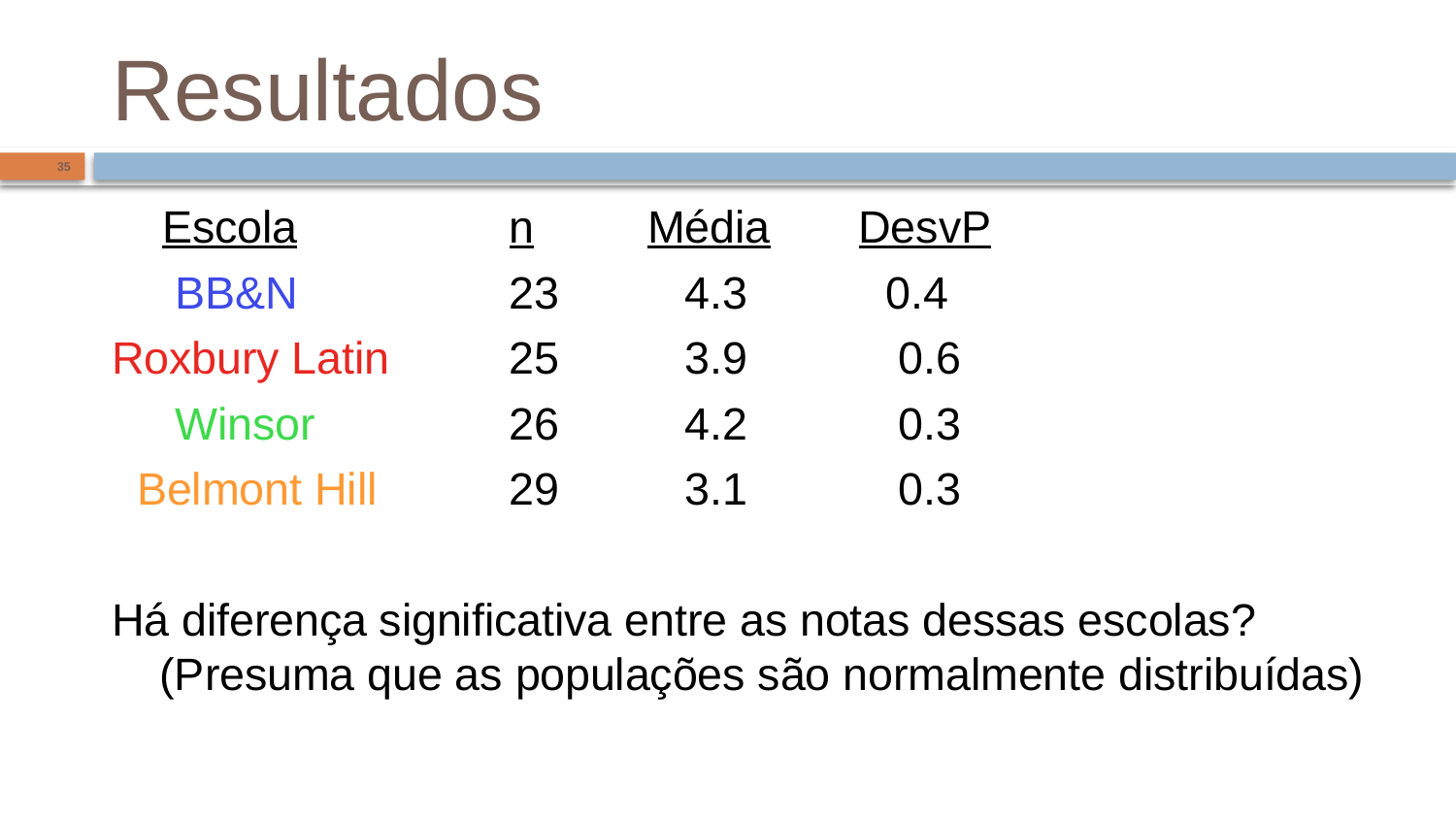

# Resultados
35
    Escola              	n         Média       DesvP
     BB&N             	23          4.3           0.4
Roxbury Latin     	25          3.9            0.6
     Winsor           	26          4.2            0.3
  Belmont Hill      	29          3.1            0.3

Há diferença significativa entre as notas dessas escolas? (Presuma que as populações são normalmente distribuídas)